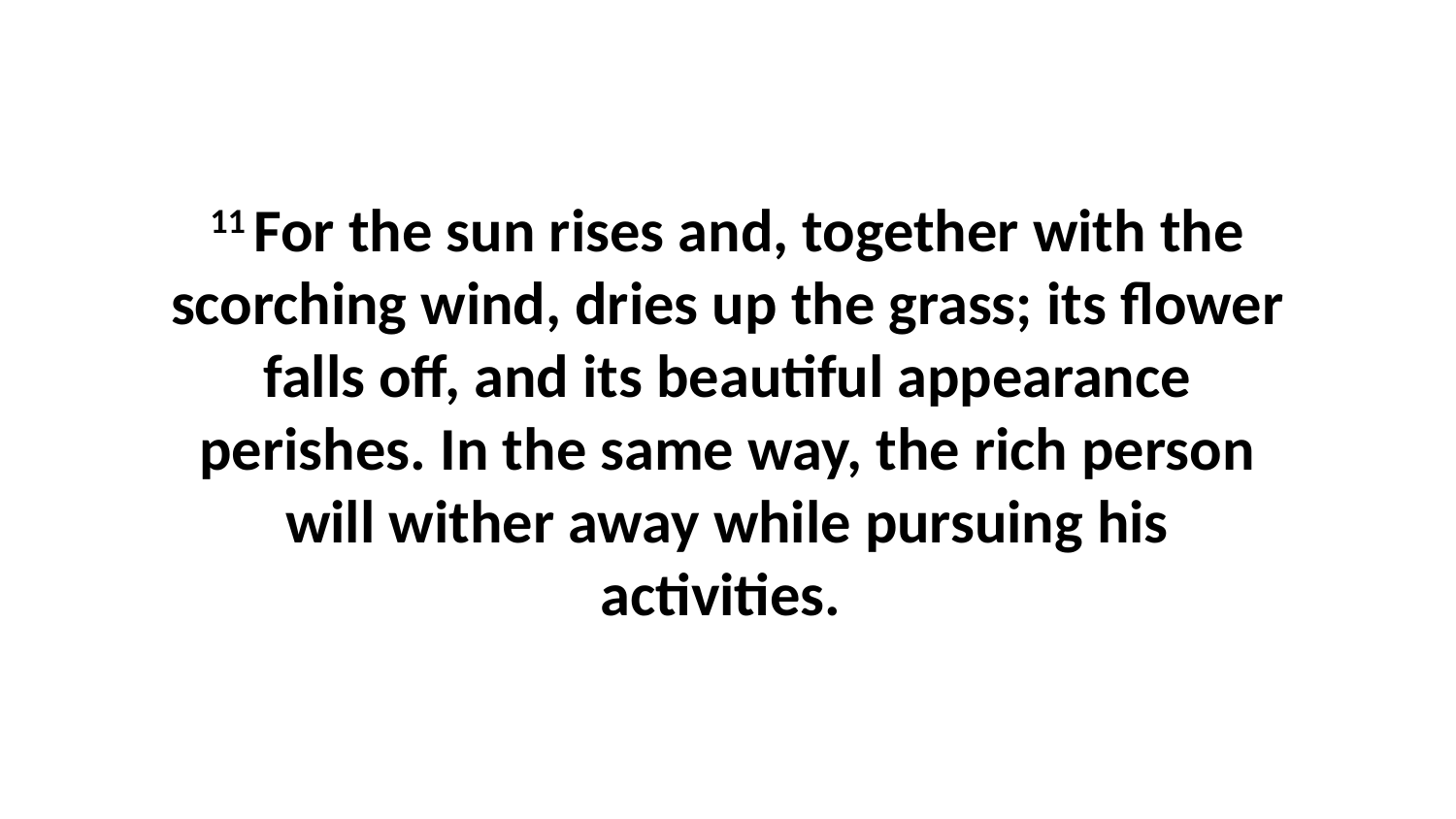

11 For the sun rises and, together with the scorching wind, dries up the grass; its flower falls off, and its beautiful appearance perishes. In the same way, the rich person will wither away while pursuing his activities.